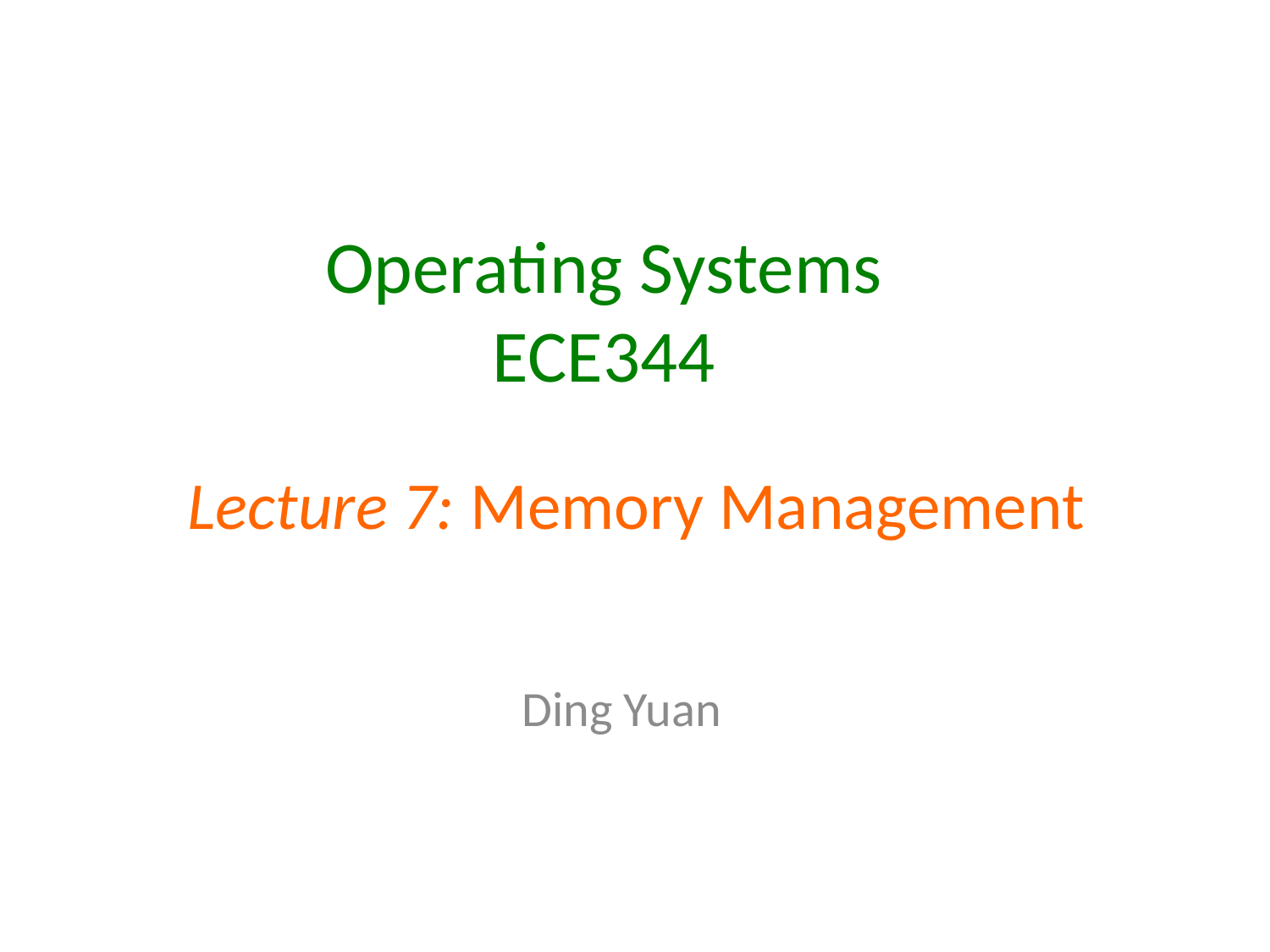

# Operating Systems ECE344
Lecture 7: Memory Management
Ding Yuan